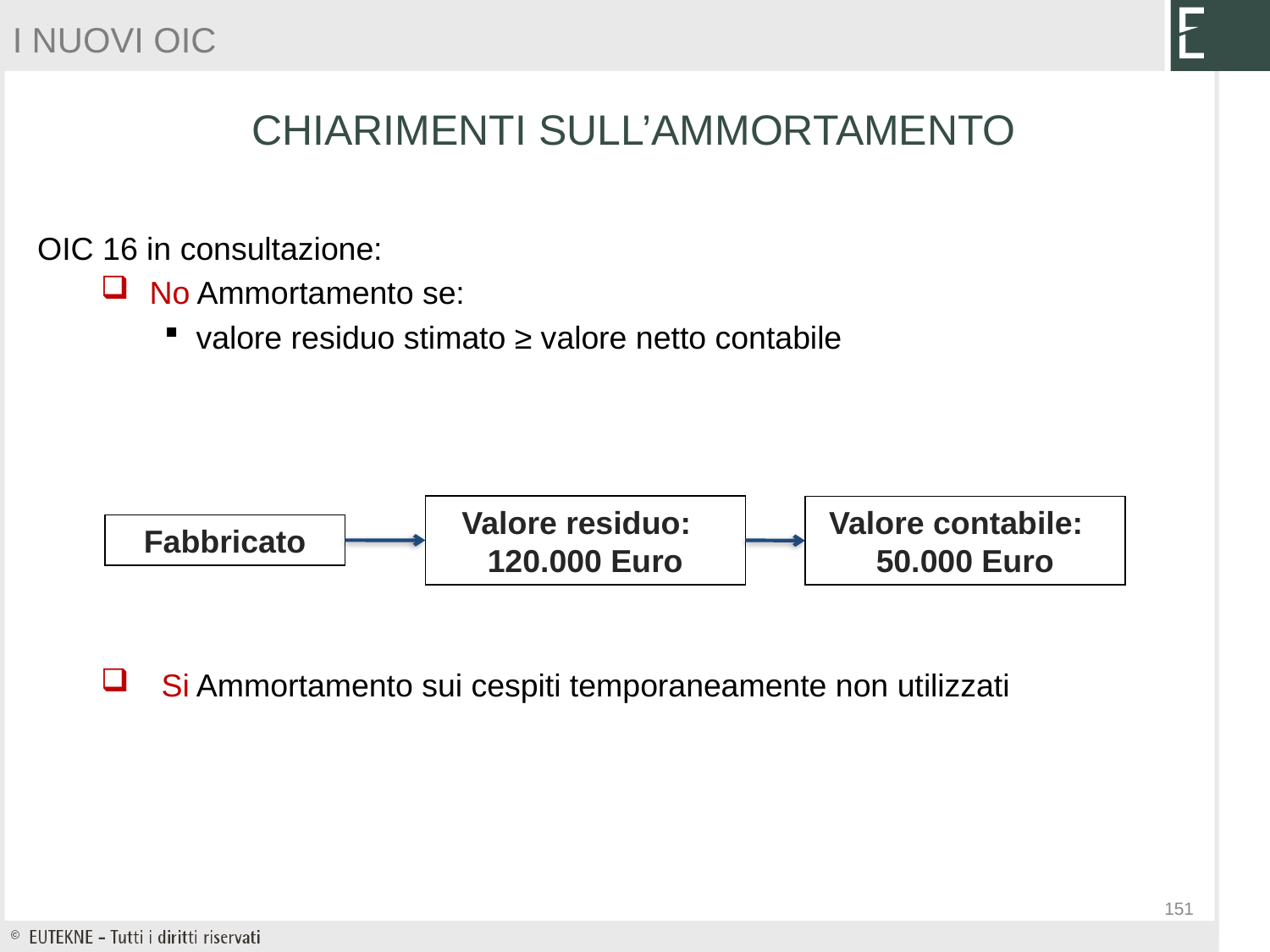

I NUOVI OIC
# CHIARIMENTI SULL’AMMORTAMENTO
OIC 16 in consultazione:
 No Ammortamento se:
valore residuo stimato ≥ valore netto contabile

Si Ammortamento sui cespiti temporaneamente non utilizzati

Valore residuo:   120.000 Euro
Valore contabile:   50.000 Euro
Fabbricato
151